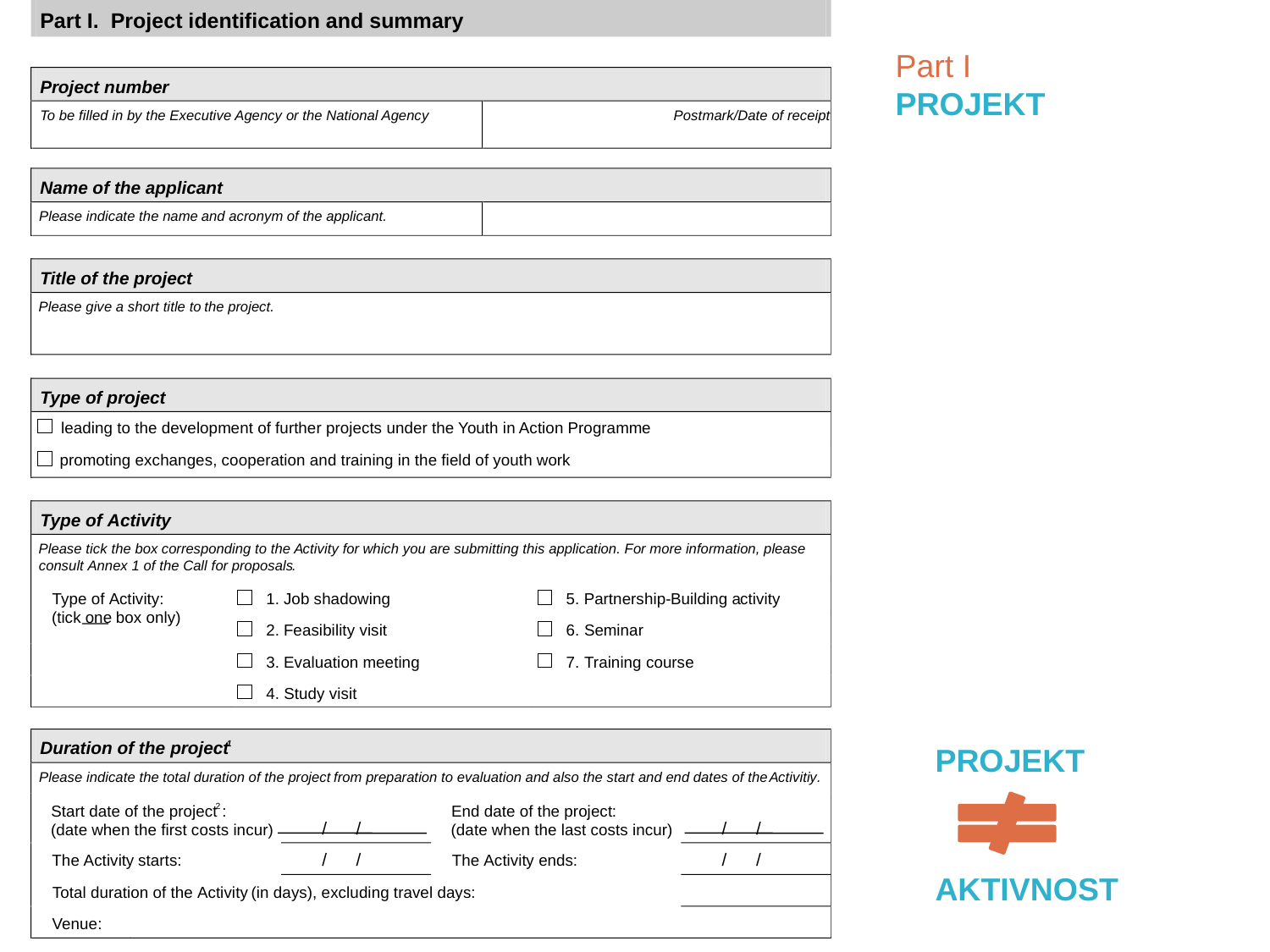

Part I.  Project identification and summary

Project number

To be filled in by the Executive Agency or the National Agency

Post
mark/Date of receipt

Name of
the applicant

Please indicate the name
and acronym
of
the applicant.

Title of
the
project

Please give a short title to
the
project.

Type of project

leading to the development of further projects under the Youth in Action Programme

promoting exchanges, cooperation and training in the field of youth work

Type of
A
ctivity

Please tick the box

corresponding to the
A
ctivity

for

which you are submitting this application. For more information, please
consult

Annex 1 of the Call for proposals
.

Type of
A
ctivity
:

1.
Job shadowing

5.
Partnership
-
Building a
ctivity

(tick
one

box only)

2.
Feasibility visit

6.
Seminar

3.
Evaluation meeting

7.
Training course

4.
Study visit

Duration of
the

project

1

Please indicate the total duration of the project
from preparation to evaluation and also the start and end dates of the
A
ctiviti
y
.

2
Start date of the project
:

End date of the project
:

/

/

/

/

(date when the first costs incur)

(date when the last costs incur)

/

/

/

/

The
A
ctivit
y

start
s
:

The
A
ctivit
y

end
s
:

Total duration of the
Activity

(in days), excluding travel days:

Venue:

Part I
PROJEKT
PROJEKT

AKTIVNOST